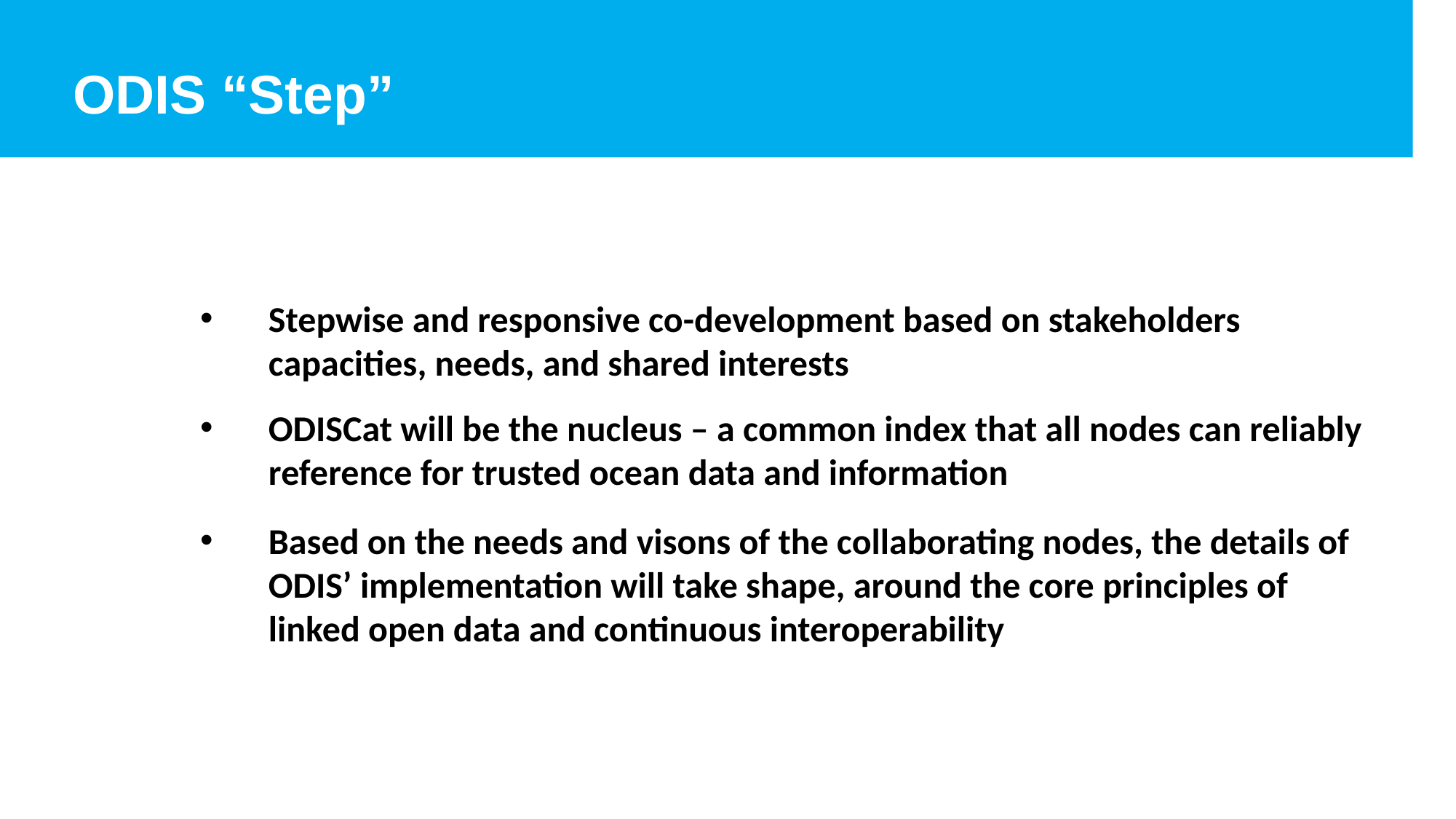

ODIS “Step”

Stepwise and responsive co-development based on stakeholders capacities, needs, and shared interests

ODISCat will be the nucleus – a common index that all nodes can reliably reference for trusted ocean data and information

Based on the needs and visons of the collaborating nodes, the details of ODIS’ implementation will take shape, around the core principles of linked open data and continuous interoperability